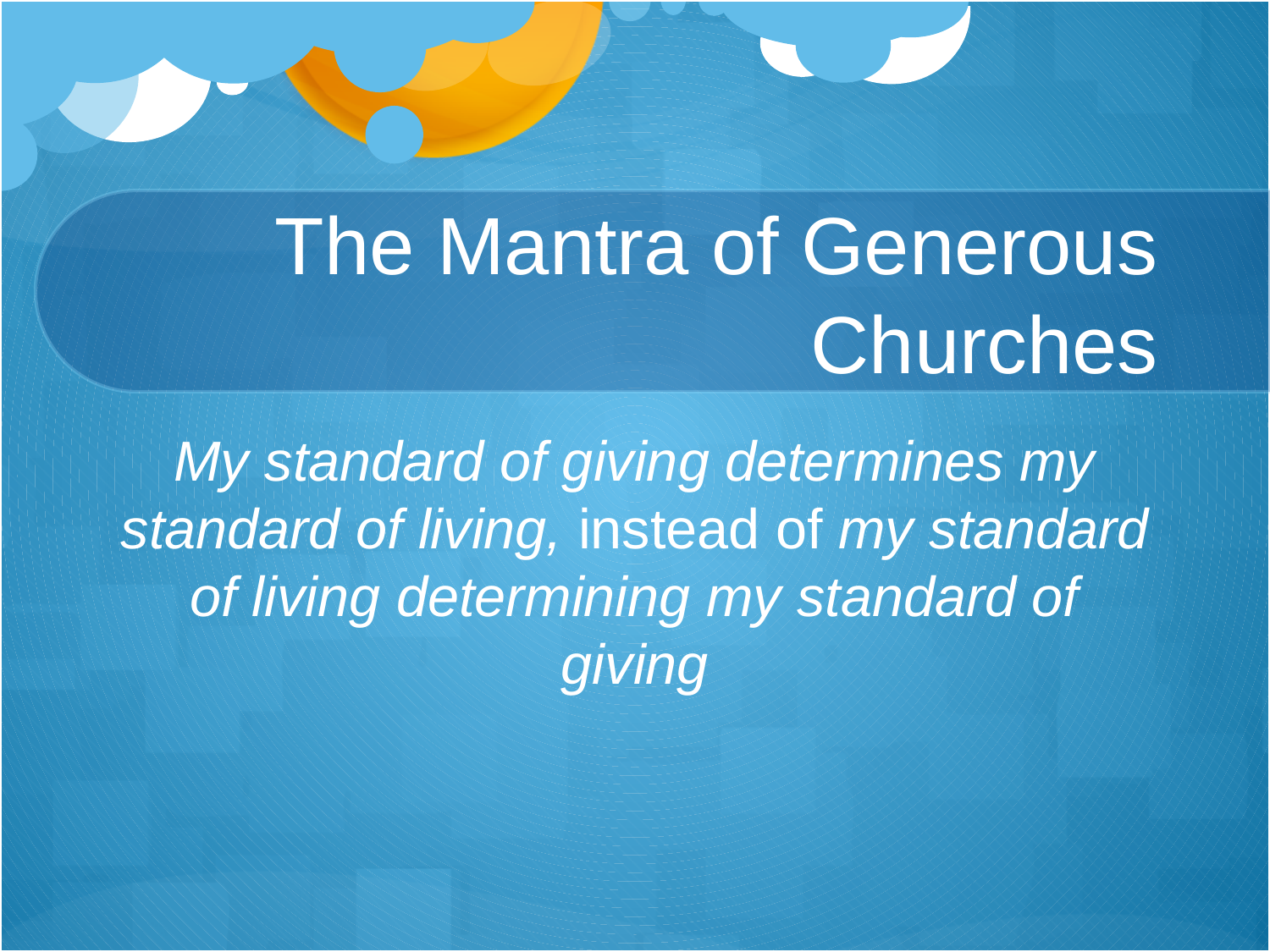

# The Mantra of Generous Churches
My standard of giving determines my standard of living, instead of my standard of living determining my standard of giving